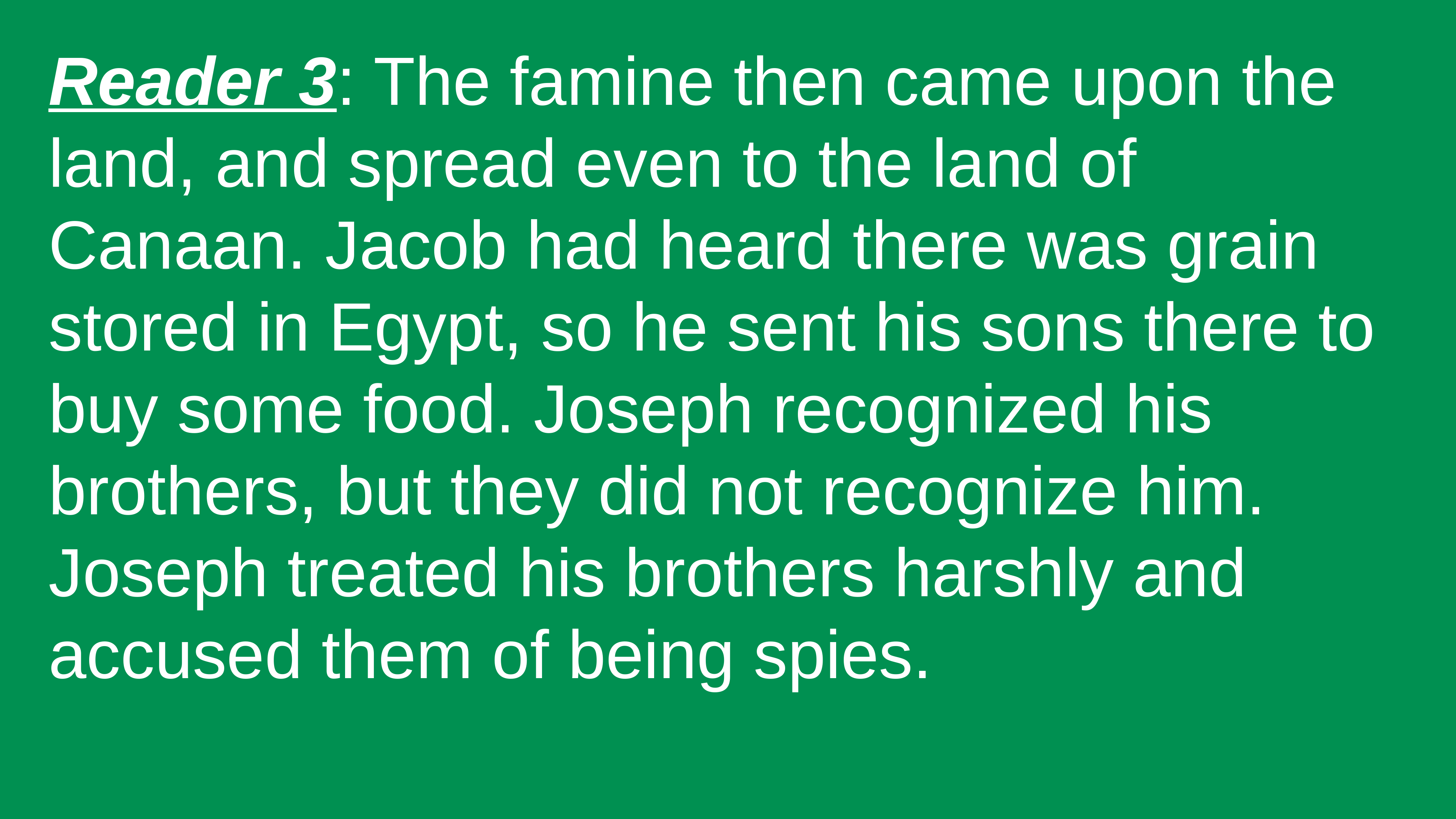

Reader 3: The famine then came upon the land, and spread even to the land of Canaan. Jacob had heard there was grain stored in Egypt, so he sent his sons there to buy some food. Joseph recognized his brothers, but they did not recognize him. Joseph treated his brothers harshly and accused them of being spies.